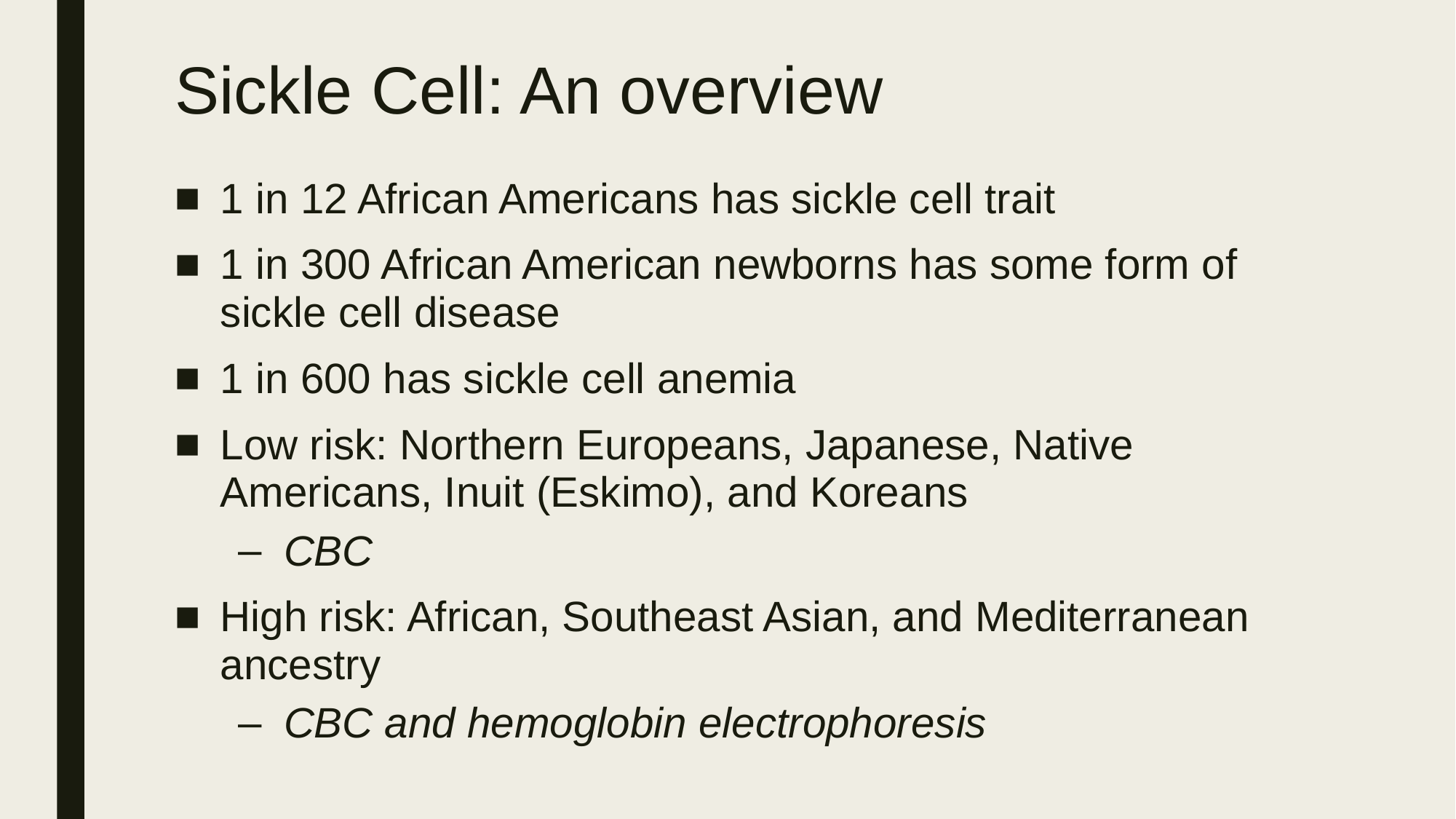

# Sickle Cell: An overview
1 in 12 African Americans has sickle cell trait
1 in 300 African American newborns has some form of sickle cell disease
1 in 600 has sickle cell anemia
Low risk: Northern Europeans, Japanese, Native Americans, Inuit (Eskimo), and Koreans
CBC
High risk: African, Southeast Asian, and Mediterranean ancestry
CBC and hemoglobin electrophoresis